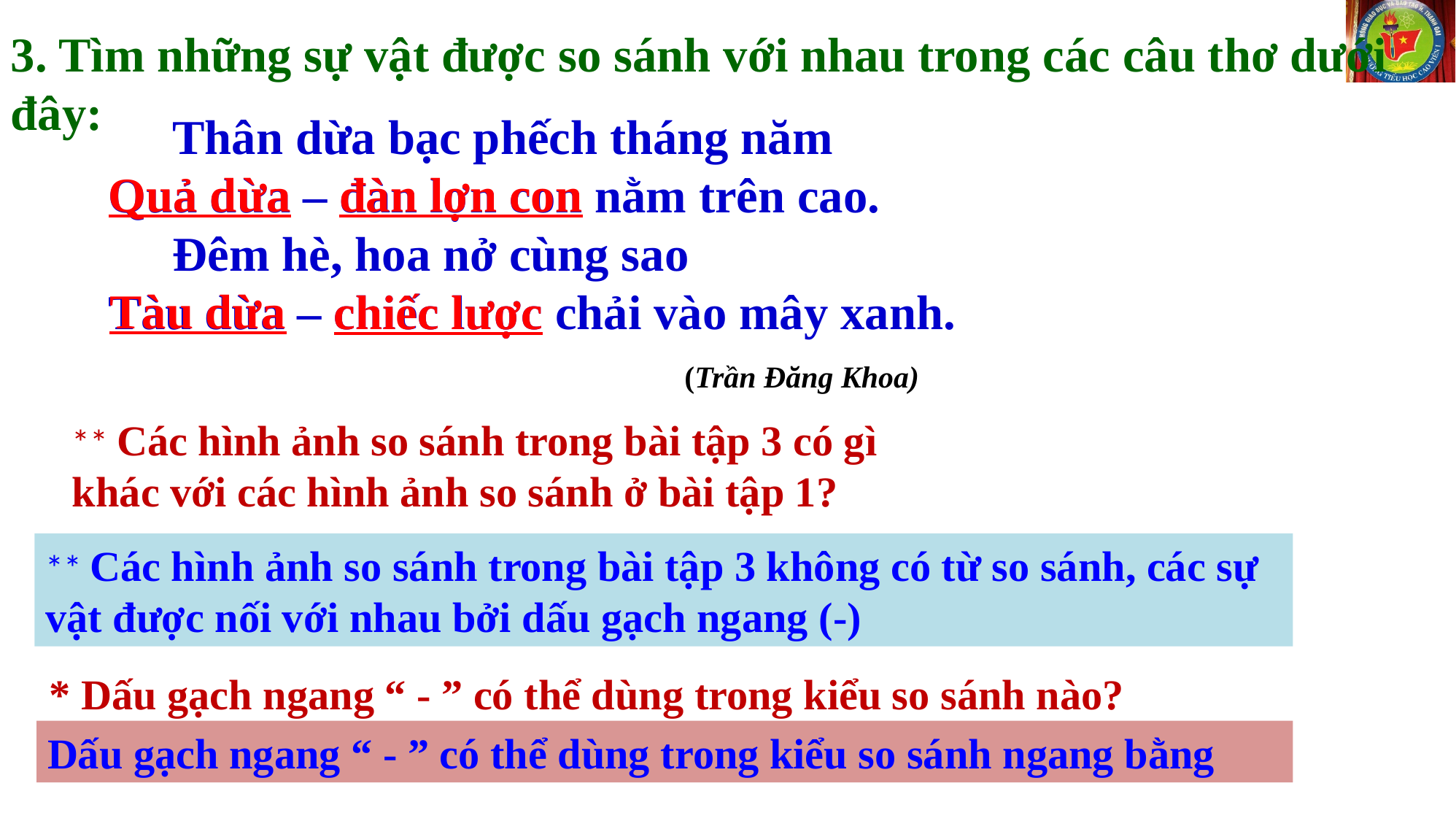

3. Tìm những sự vật được so sánh với nhau trong các câu thơ dưới đây:
	Thân dừa bạc phếch tháng năm
Quả dừa – đàn lợn con nằm trên cao.
	Đêm hè, hoa nở cùng sao
Tàu dừa – chiếc lược chải vào mây xanh.
                      	                        (Trần Đăng Khoa)
đàn lợn con
Quả dừa
Tàu dừa
chiếc lược
** Các hình ảnh so sánh trong bài tập 3 có gì khác với các hình ảnh so sánh ở bài tập 1?
** Các hình ảnh so sánh trong bài tập 3 không có từ so sánh, các sự vật được nối với nhau bởi dấu gạch ngang (-)
* Dấu gạch ngang “ - ” có thể dùng trong kiểu so sánh nào?
Dấu gạch ngang “ - ” có thể dùng trong kiểu so sánh ngang bằng